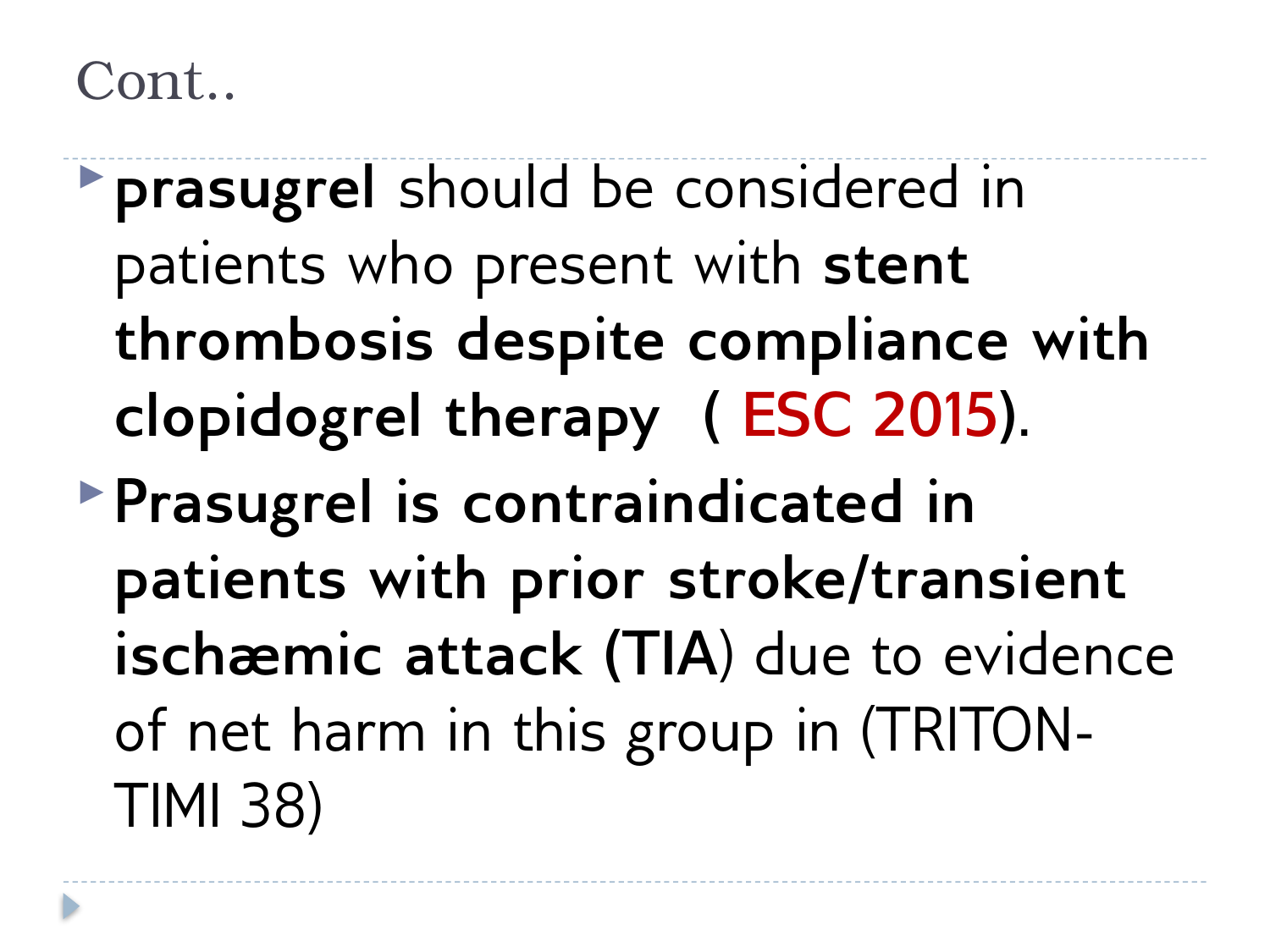

# Cont..
prasugrel should be considered in patients who present with stent thrombosis despite compliance with clopidogrel therapy  ( ESC 2015).
Prasugrel is contraindicated in patients with prior stroke/transient ischaemic attack (TIA) due to evidence of net harm in this group in (TRITON-TIMI 38)